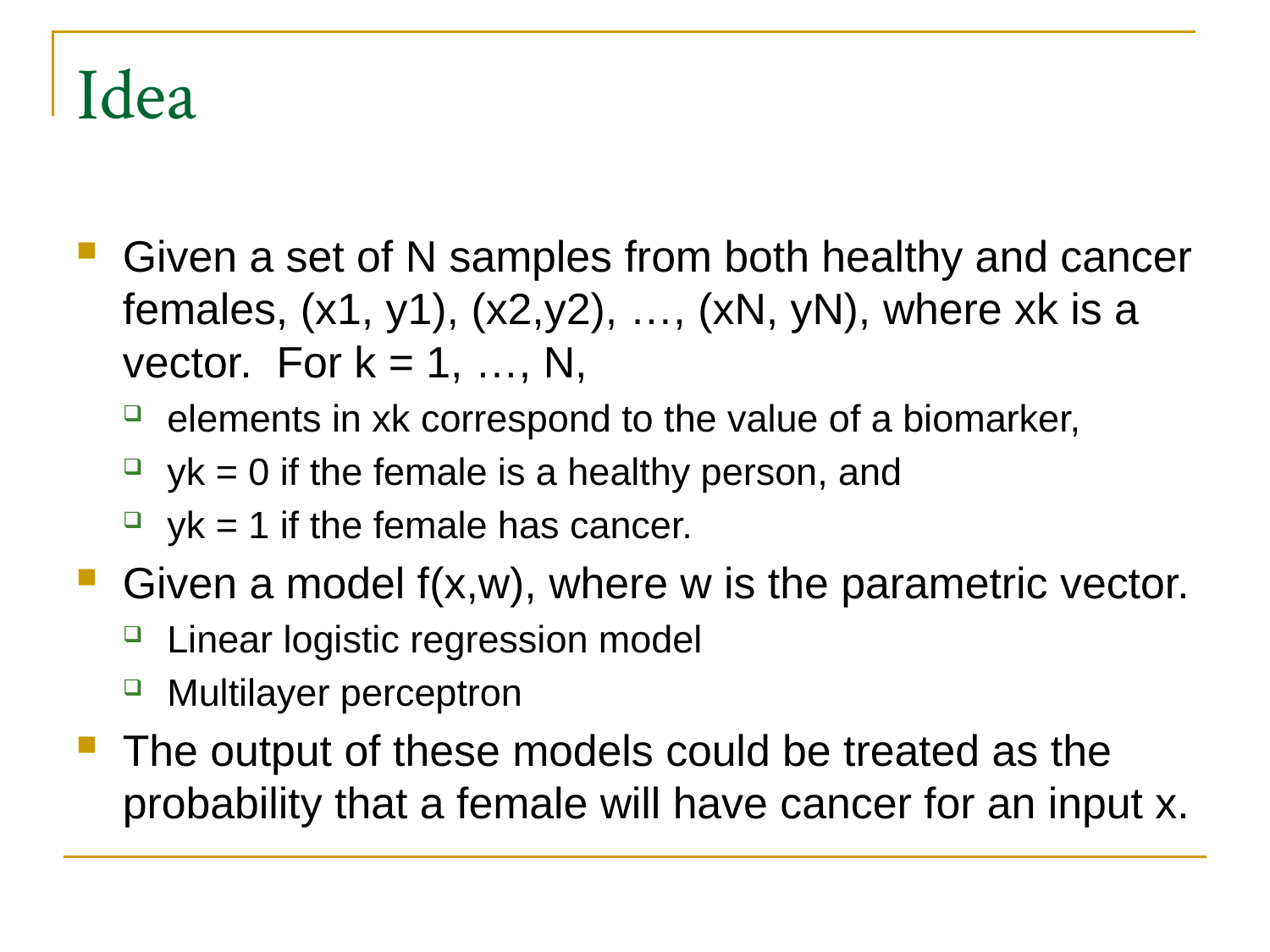

# Idea
Given a set of N samples from both healthy and cancer females, (x1, y1), (x2,y2), …, (xN, yN), where xk is a vector.  For k = 1, …, N,
elements in xk correspond to the value of a biomarker,
yk = 0 if the female is a healthy person, and
yk = 1 if the female has cancer.
Given a model f(x,w), where w is the parametric vector.
Linear logistic regression model
Multilayer perceptron
The output of these models could be treated as the probability that a female will have cancer for an input x.